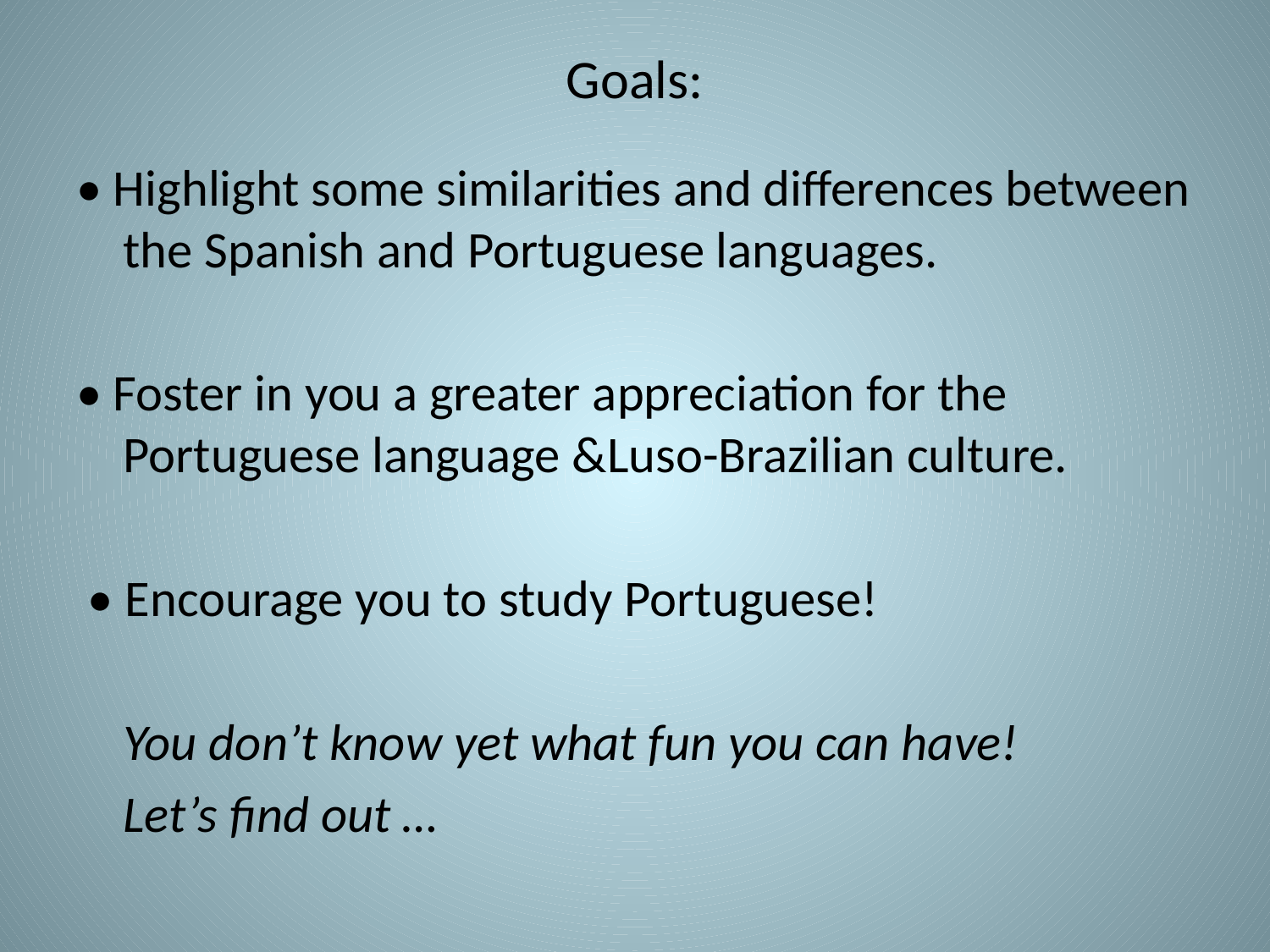

# Goals:
• Highlight some similarities and differences between the Spanish and Portuguese languages.

• Foster in you a greater appreciation for the Portuguese language &Luso-Brazilian culture.

 • Encourage you to study Portuguese!

	You don’t know yet what fun you can have!
	Let’s find out …